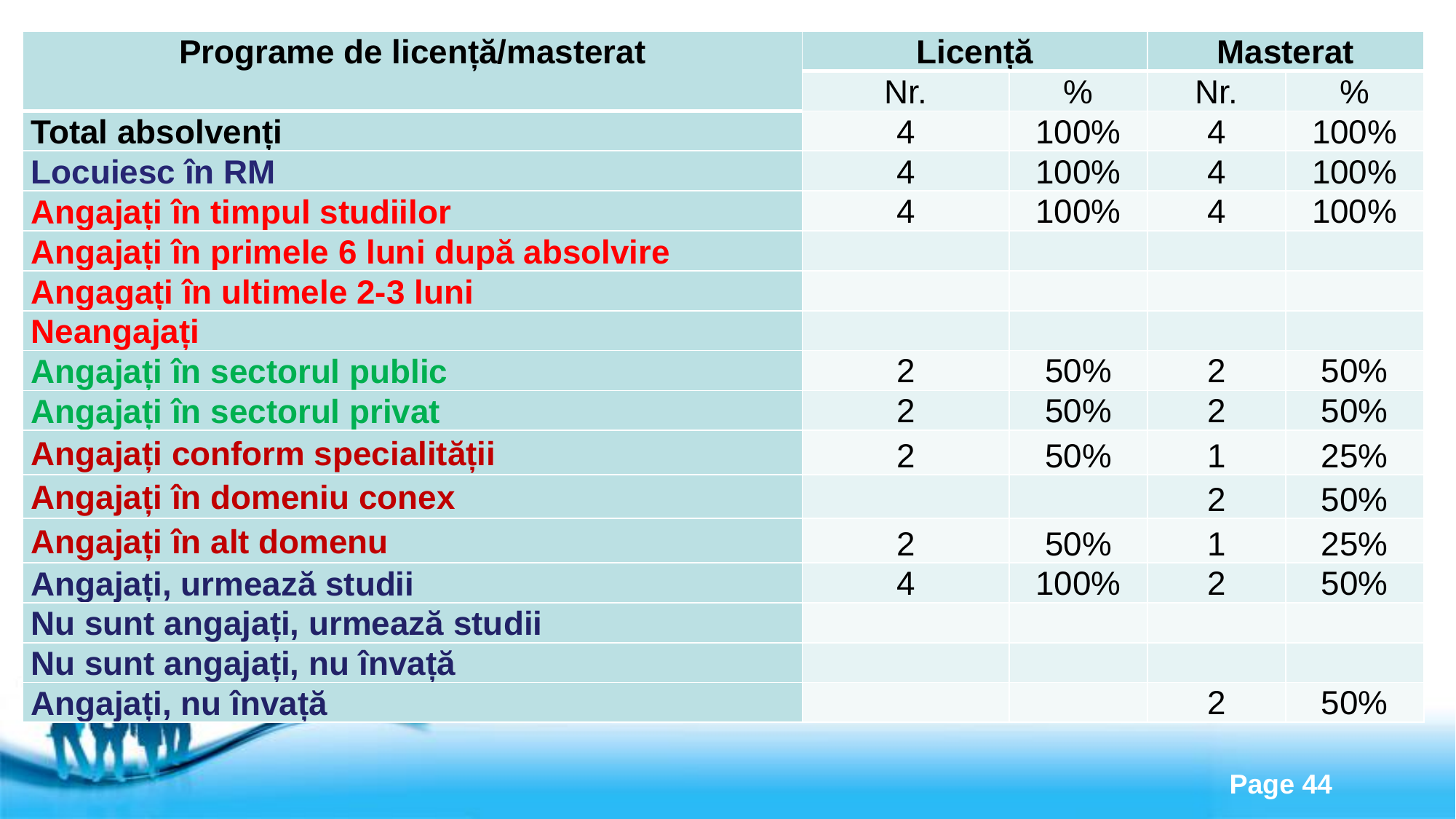

| Programe de licență/masterat | Licență |  | Masterat |  |
| --- | --- | --- | --- | --- |
|  | Nr. | % | Nr. | % |
| Total absolvenți | 4 | 100% | 4 | 100% |
| Locuiesc în RM | 4 | 100% | 4 | 100% |
| Angajați în timpul studiilor | 4 | 100% | 4 | 100% |
| Angajați în primele 6 luni după absolvire |  |  |  |  |
| Angagați în ultimele 2-3 luni |  |  |  |  |
| Neangajați |  |  |  |  |
| Angajați în sectorul public | 2 | 50% | 2 | 50% |
| Angajați în sectorul privat | 2 | 50% | 2 | 50% |
| Angajați conform specialității | 2 | 50% | 1 | 25% |
| Angajați în domeniu conex |  |  | 2 | 50% |
| Angajați în alt domenu | 2 | 50% | 1 | 25% |
| Angajați, urmează studii | 4 | 100% | 2 | 50% |
| Nu sunt angajați, urmează studii |  |  |  |  |
| Nu sunt angajați, nu învață |  |  |  |  |
| Angajați, nu învață |  |  | 2 | 50% |